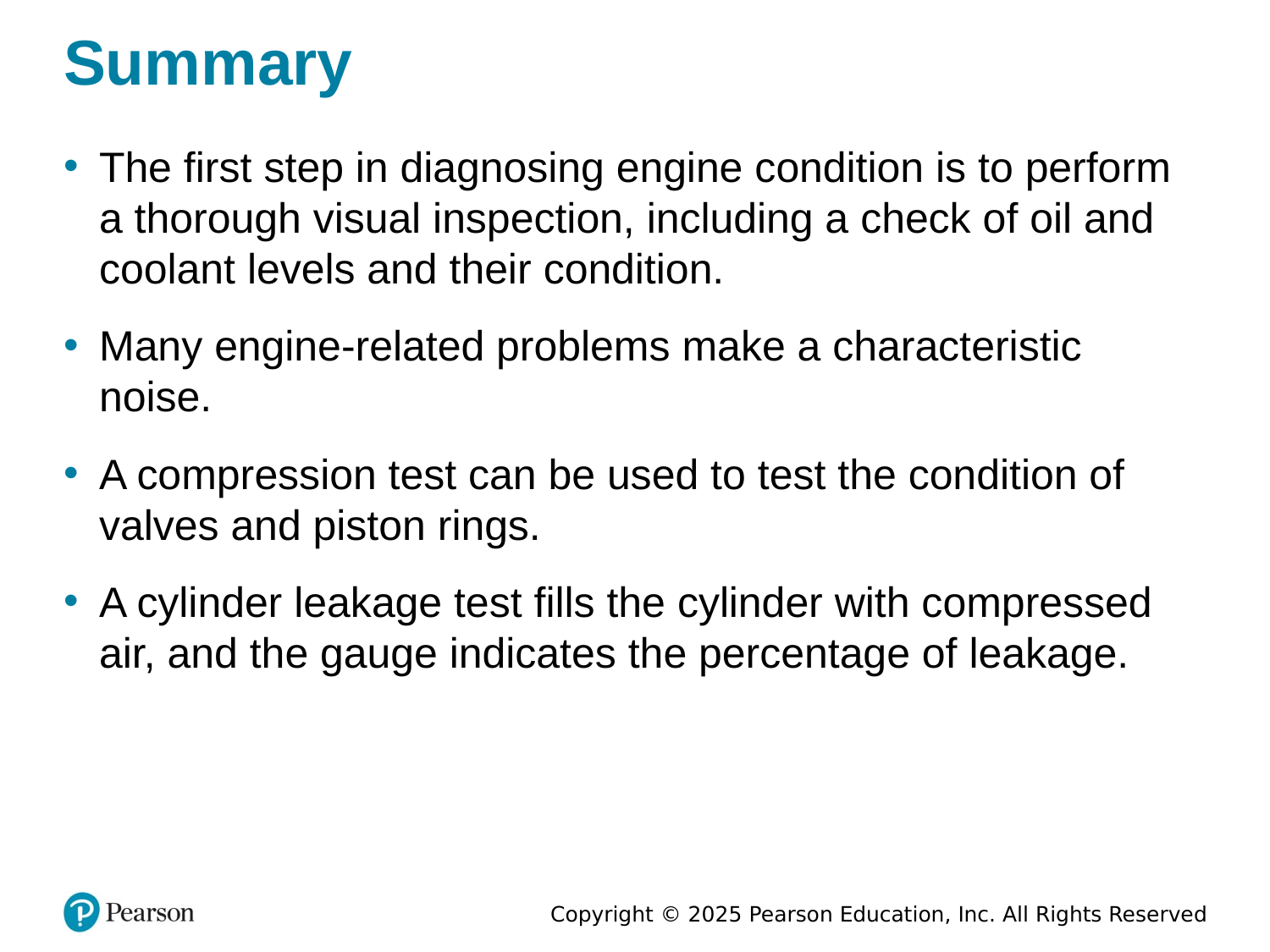

# Summary
The first step in diagnosing engine condition is to perform a thorough visual inspection, including a check of oil and coolant levels and their condition.
Many engine-related problems make a characteristic noise.
A compression test can be used to test the condition of valves and piston rings.
A cylinder leakage test fills the cylinder with compressed air, and the gauge indicates the percentage of leakage.